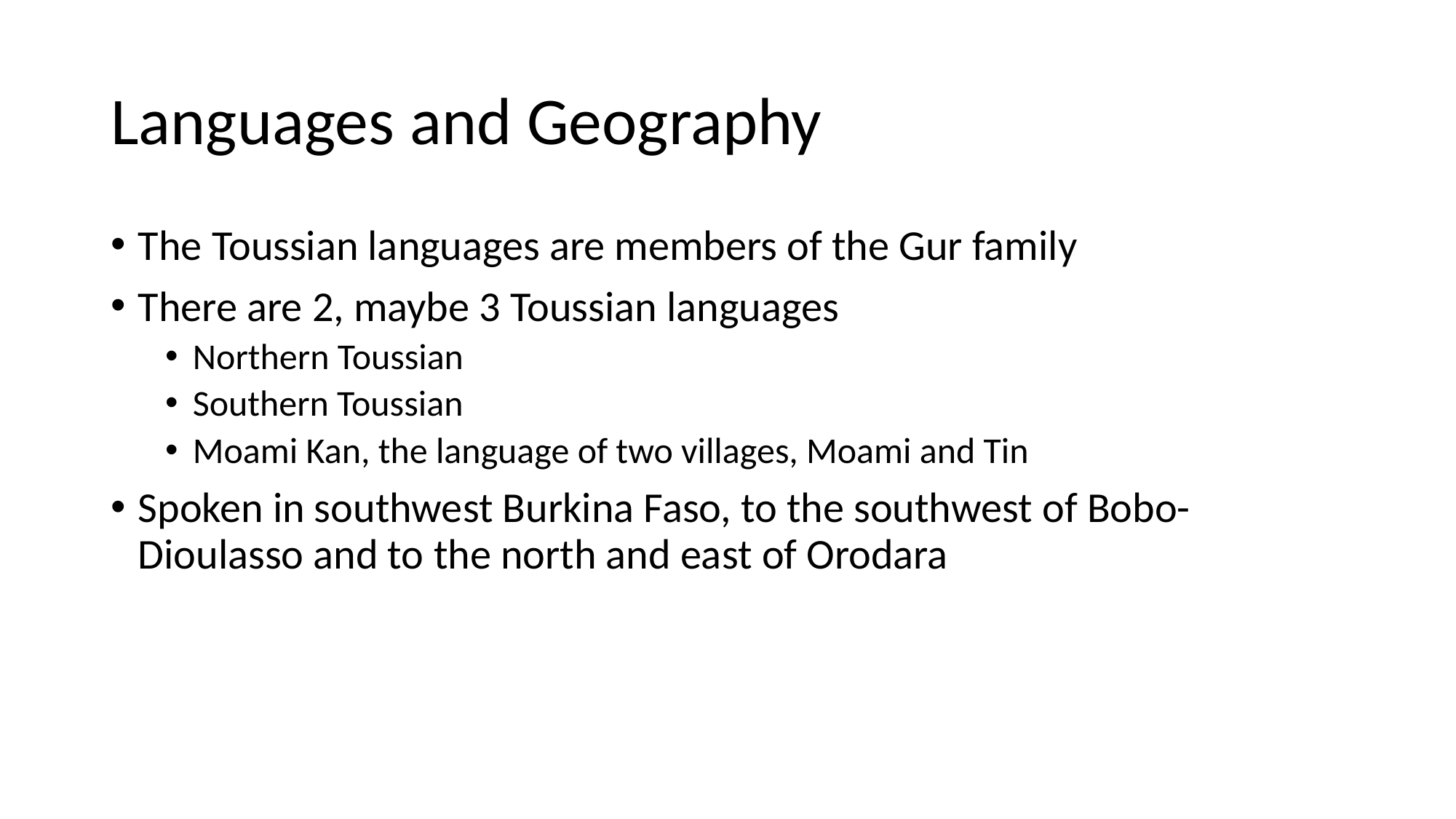

# Languages and Geography
The Toussian languages are members of the Gur family
There are 2, maybe 3 Toussian languages
Northern Toussian
Southern Toussian
Moami Kan, the language of two villages, Moami and Tin
Spoken in southwest Burkina Faso, to the southwest of Bobo-Dioulasso and to the north and east of Orodara